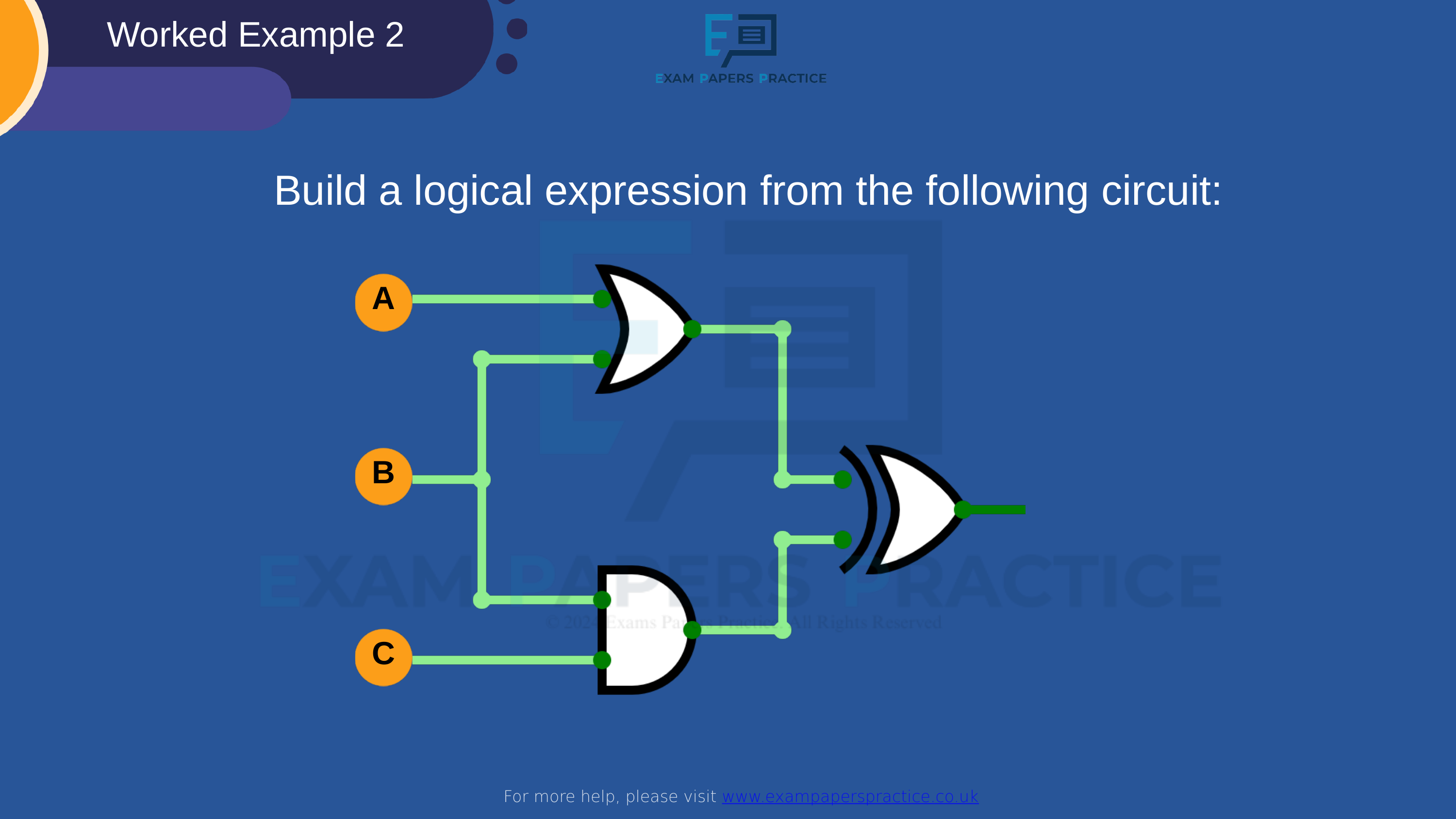

Worked Example 2

For more help, please visit www.exampaperspractice.co.uk
Build a logical expression from the following circuit:

A

B

C